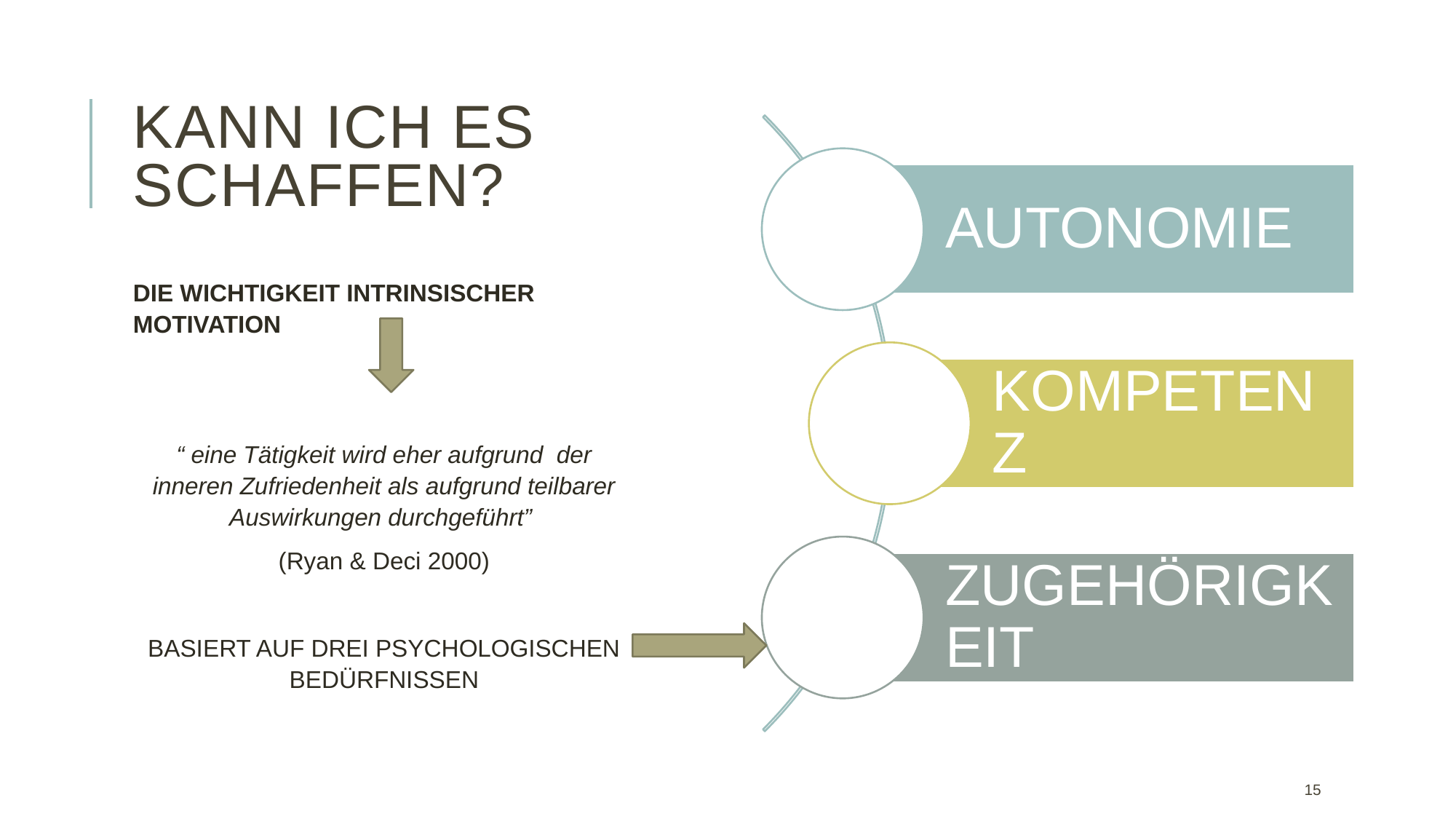

# KANN ICH ES SCHAFFEN?

AUTONOMIE
KOMPETENZ
ZUGEHÖRIGKEIT
DIE WICHTIGKEIT INTRINSISCHER MOTIVATION

“ eine Tätigkeit wird eher aufgrund  der inneren Zufriedenheit als aufgrund teilbarer Auswirkungen durchgeführt”
(Ryan & Deci 2000)

BASIERT AUF DREI PSYCHOLOGISCHEN BEDÜRFNISSEN

15